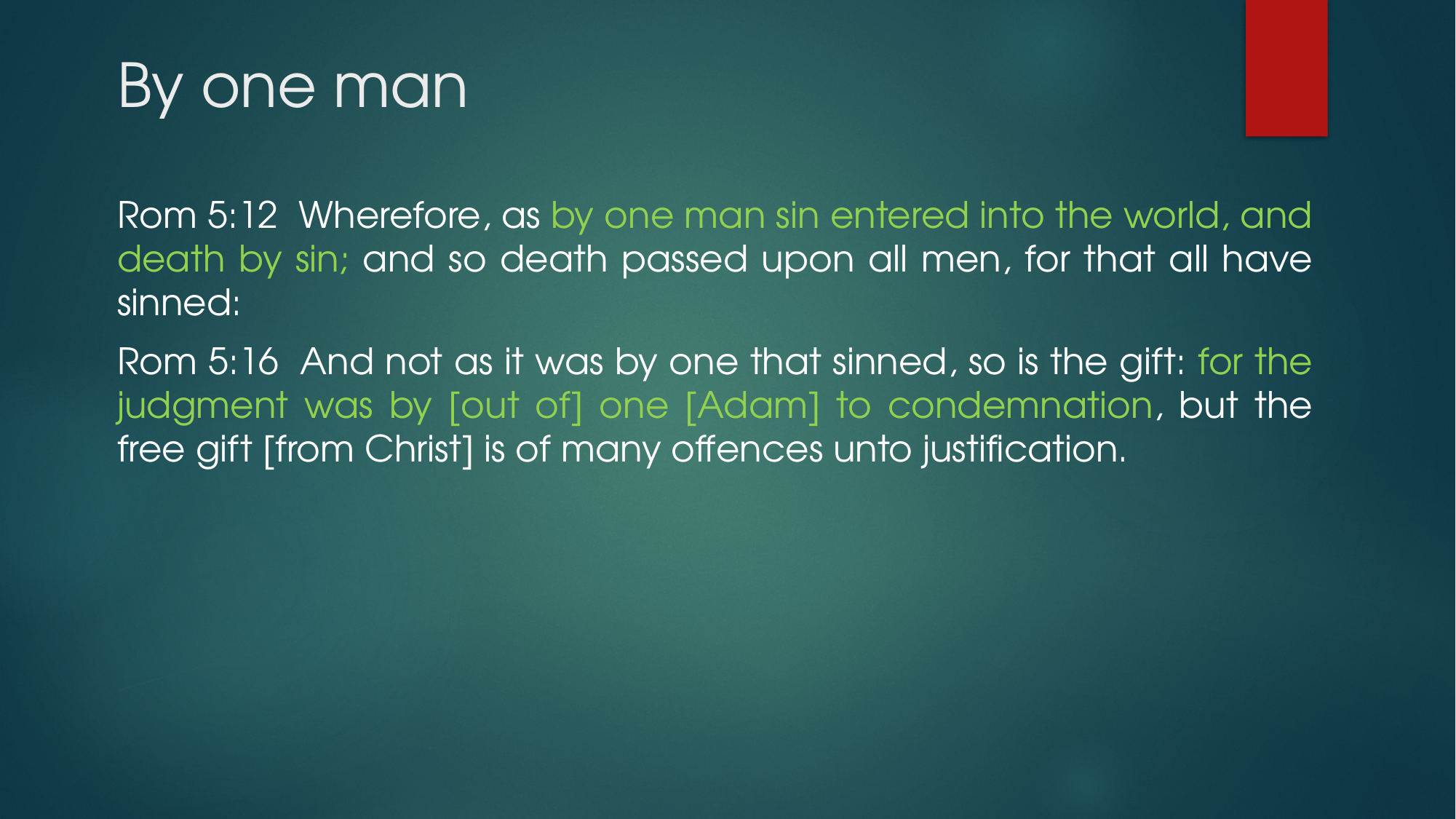

# By one man
Rom 5:12  Wherefore, as by one man sin entered into the world, and death by sin; and so death passed upon all men, for that all have sinned:
Rom 5:16  And not as it was by one that sinned, so is the gift: for the judgment was by [out of] one [Adam] to condemnation, but the free gift [from Christ] is of many offences unto justification.